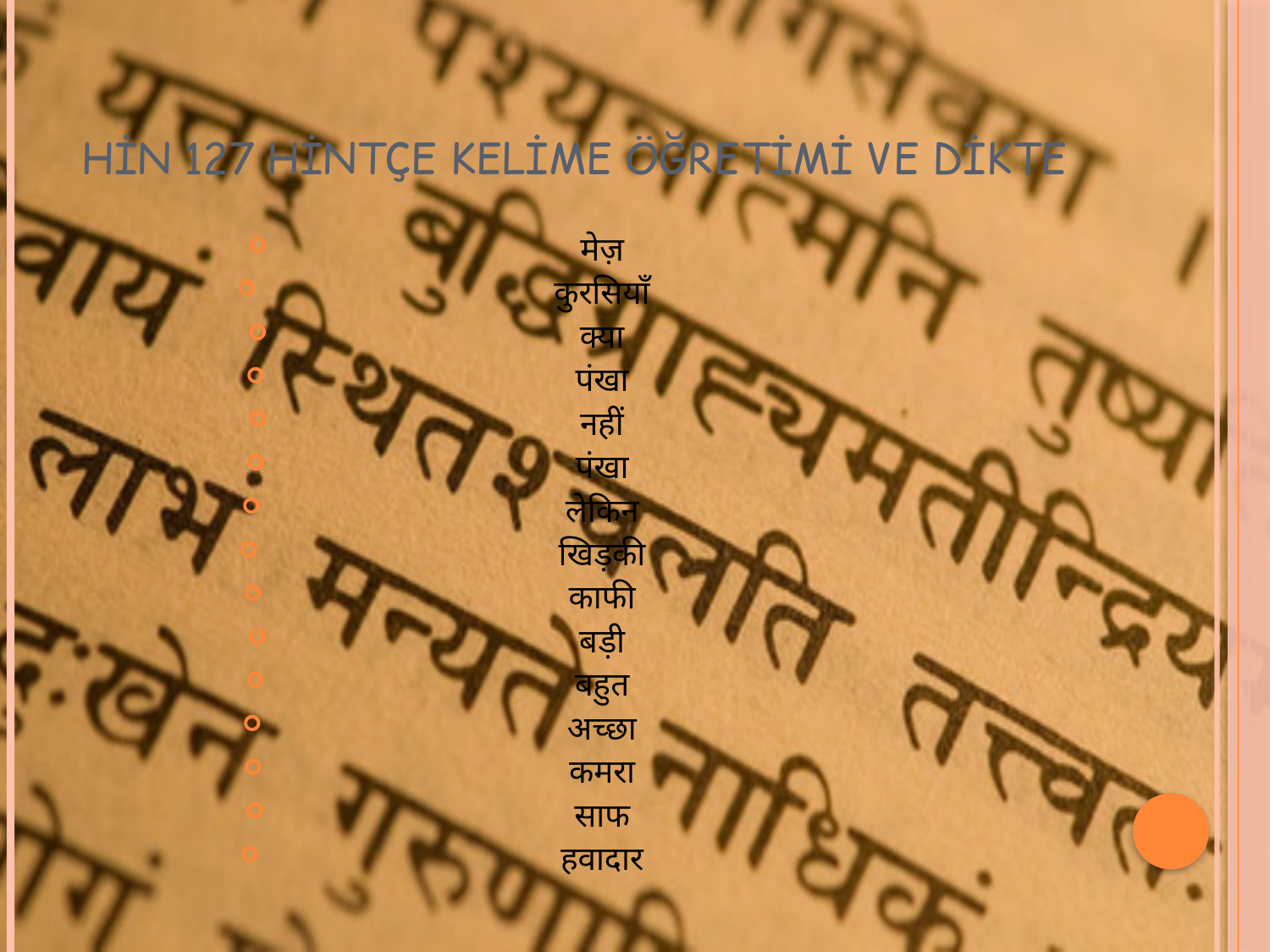

# HİN 127 HİNTÇE KELİME ÖĞRETİMİ VE DİKTE
मेज़
कुरसियाँ
क्या
पंखा
नहीं
पंखा
लेकिन
खिड़की
काफी
बड़ी
बहुत
अच्छा
कमरा
साफ
हवादार